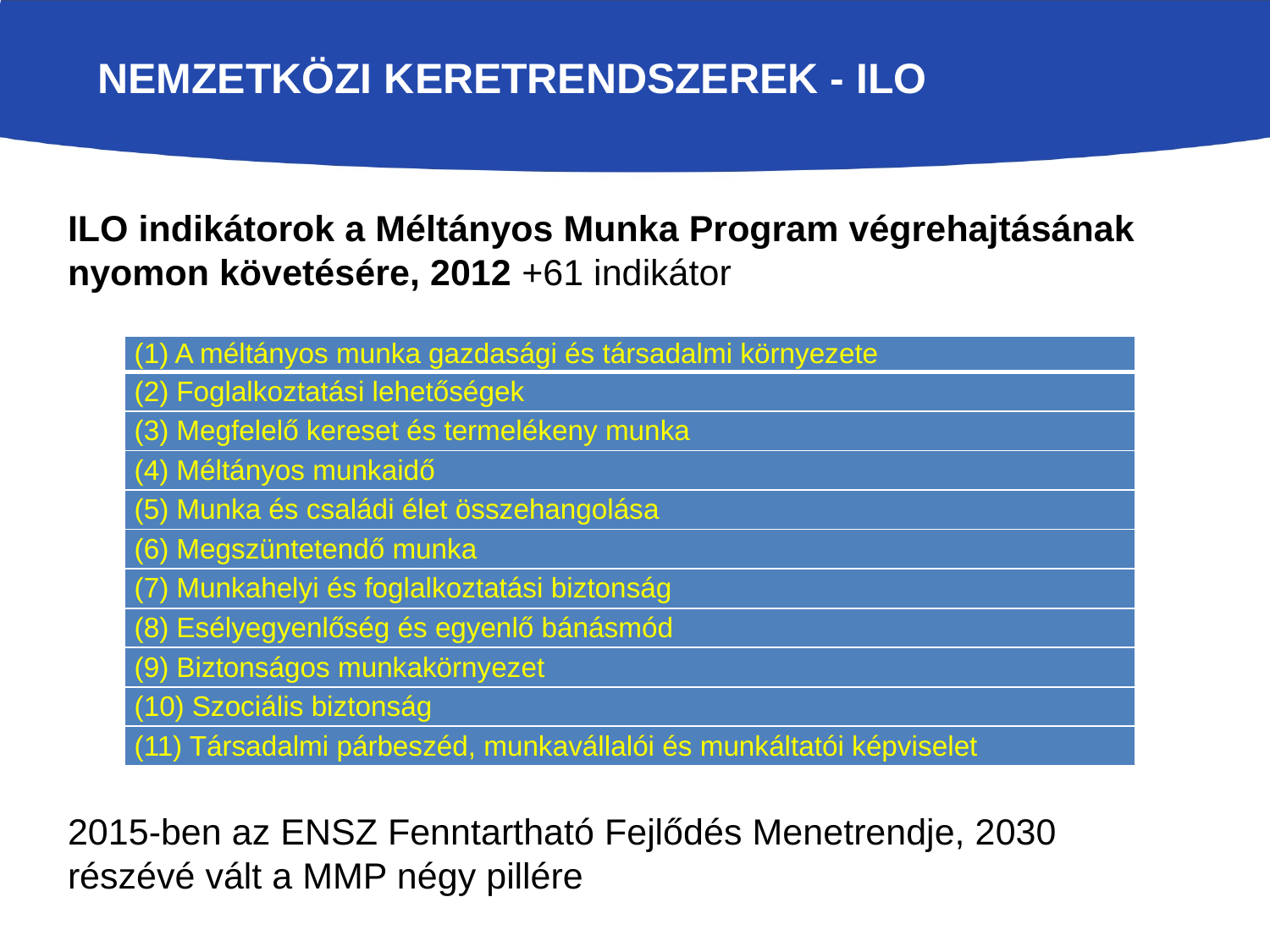

# NEMZETKÖZI KERETRENDSZEREK - ILO

ILO indikátorok a Méltányos Munka Program végrehajtásának nyomon követésére, 2012 +61 indikátor

2015-ben az ENSZ Fenntartható Fejlődés Menetrendje, 2030 részévé vált a MMP négy pillére

| (1) A méltányos munka gazdasági és társadalmi környezete |
| --- |
| (2) Foglalkoztatási lehetőségek |
| (3) Megfelelő kereset és termelékeny munka |
| (4) Méltányos munkaidő |
| (5) Munka és családi élet összehangolása |
| (6) Megszüntetendő munka |
| (7) Munkahelyi és foglalkoztatási biztonság |
| (8) Esélyegyenlőség és egyenlő bánásmód |
| (9) Biztonságos munkakörnyezet |
| (10) Szociális biztonság |
| (11) Társadalmi párbeszéd, munkavállalói és munkáltatói képviselet |